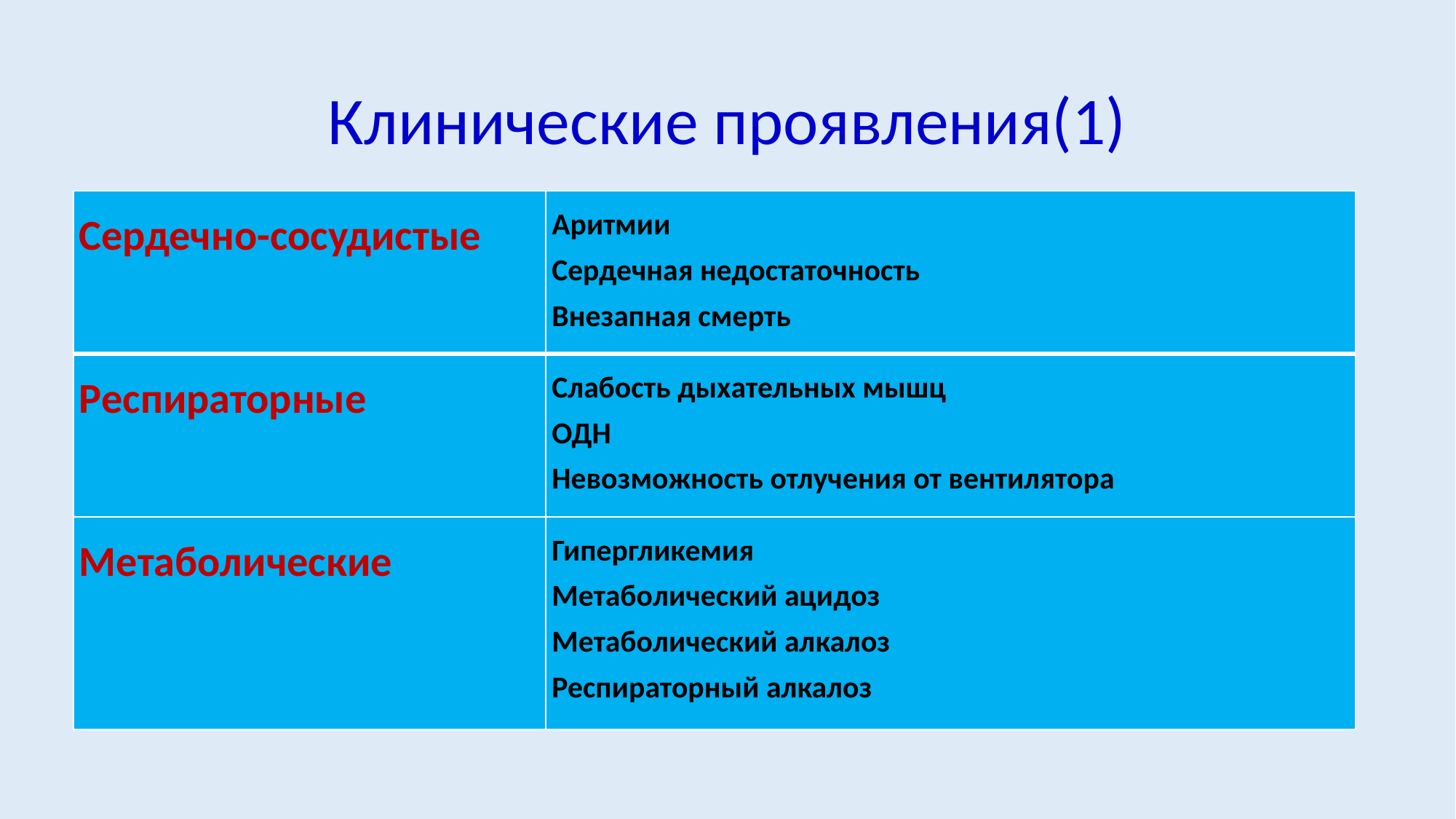

# Клинические проявления(1)
| Сердечно-сосудистые | Аритмии Сердечная недостаточность Внезапная смерть |
| --- | --- |
| Респираторные | Слабость дыхательных мышц ОДН Невозможность отлучения от вентилятора |
| Метаболические | Гипергликемия Метаболический ацидоз Метаболический алкалоз Респираторный алкалоз |